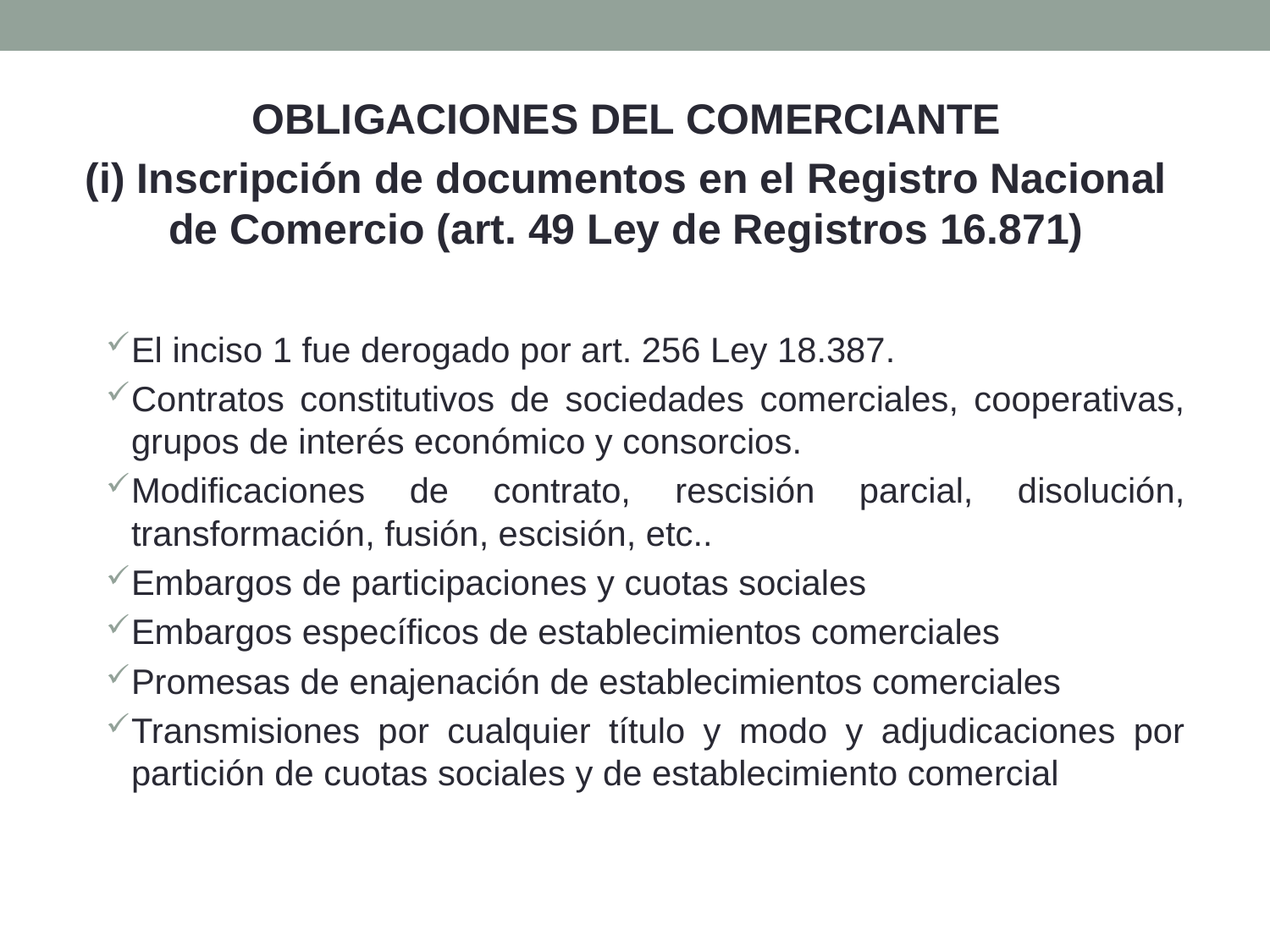

OBLIGACIONES DEL COMERCIANTE
(i) Inscripción de documentos en el Registro Nacional de Comercio (art. 49 Ley de Registros 16.871)

El inciso 1 fue derogado por art. 256 Ley 18.387.
Contratos constitutivos de sociedades comerciales, cooperativas, grupos de interés económico y consorcios.
Modificaciones de contrato, rescisión parcial, disolución, transformación, fusión, escisión, etc..
Embargos de participaciones y cuotas sociales
Embargos específicos de establecimientos comerciales
Promesas de enajenación de establecimientos comerciales
Transmisiones por cualquier título y modo y adjudicaciones por partición de cuotas sociales y de establecimiento comercial